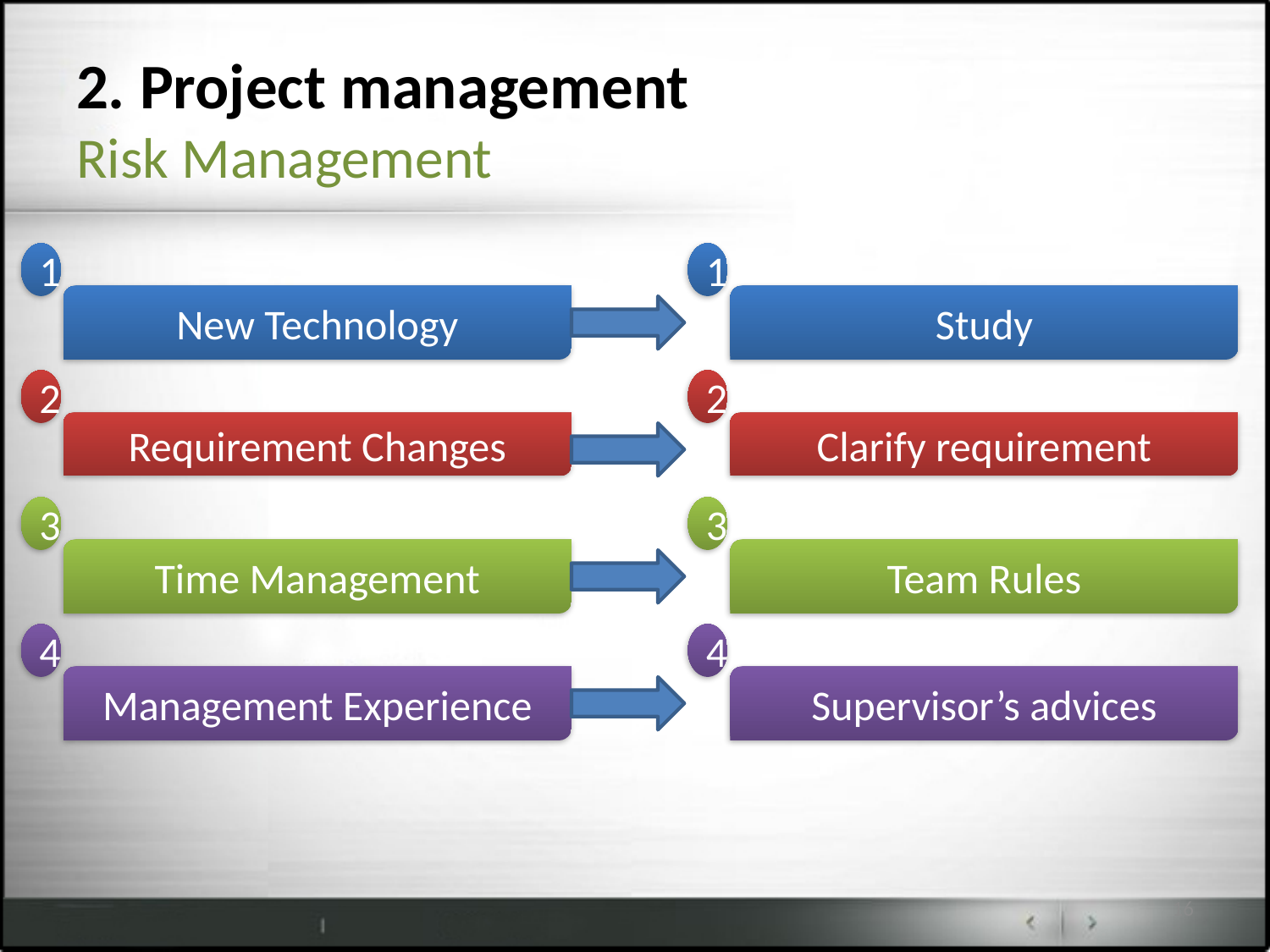

# 2. Project management Risk Management
1
1
New Technology
Study

2
2
Requirement Changes
Clarify requirement

3
3
Time Management
Team Rules

4
4
Management Experience
Supervisor’s advices

16